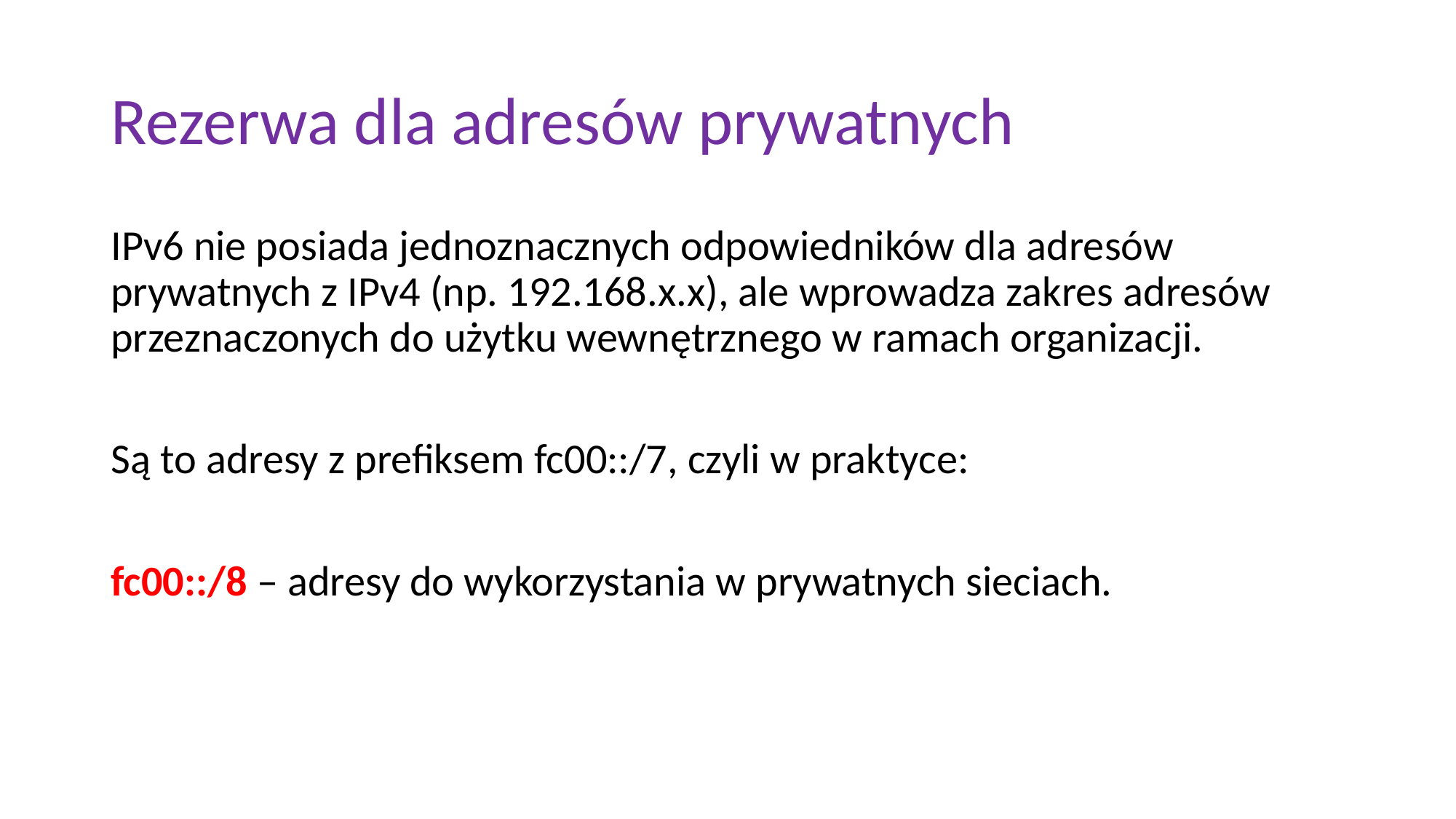

# Rezerwa dla adresów prywatnych
IPv6 nie posiada jednoznacznych odpowiedników dla adresów prywatnych z IPv4 (np. 192.168.x.x), ale wprowadza zakres adresów przeznaczonych do użytku wewnętrznego w ramach organizacji.

Są to adresy z prefiksem fc00::/7, czyli w praktyce:

fc00::/8 – adresy do wykorzystania w prywatnych sieciach.